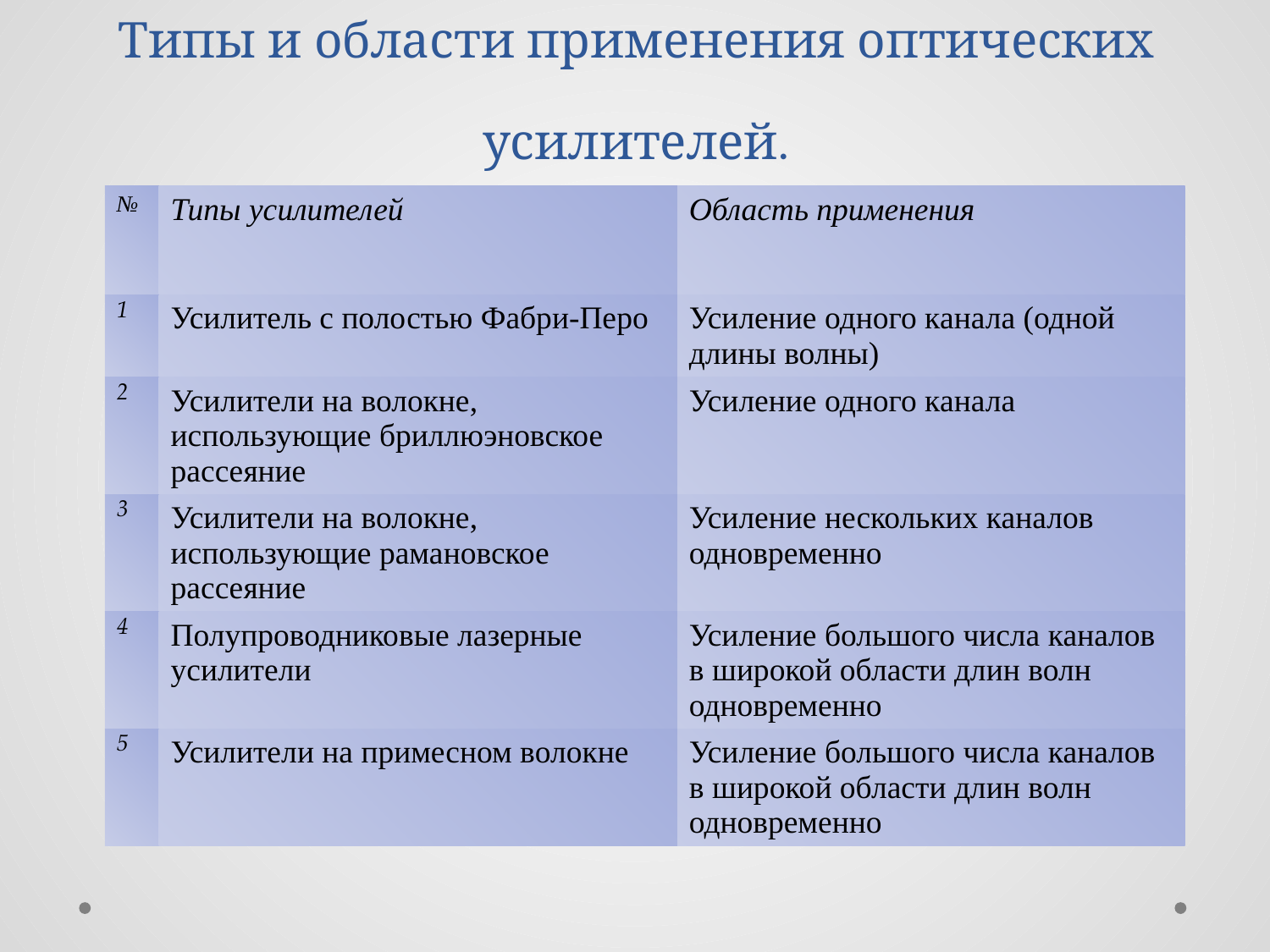

# Типы и области применения оптических усилителей.
| № | Типы усилителей | Область применения |
| --- | --- | --- |
| 1 | Усилитель с полостью Фабри-Перо | Усиление одного канала (одной длины волны) |
| 2 | Усилители на волокне, использующие бриллюэновское рассеяние | Усиление одного канала |
| 3 | Усилители на волокне, использующие рамановское рассеяние | Усиление нескольких каналов одновременно |
| 4 | Полупроводниковые лазерные усилители | Усиление большого числа каналов в широкой области длин волн одновременно |
| 5 | Усилители на примесном волокне | Усиление большого числа каналов в широкой области длин волн одновременно |